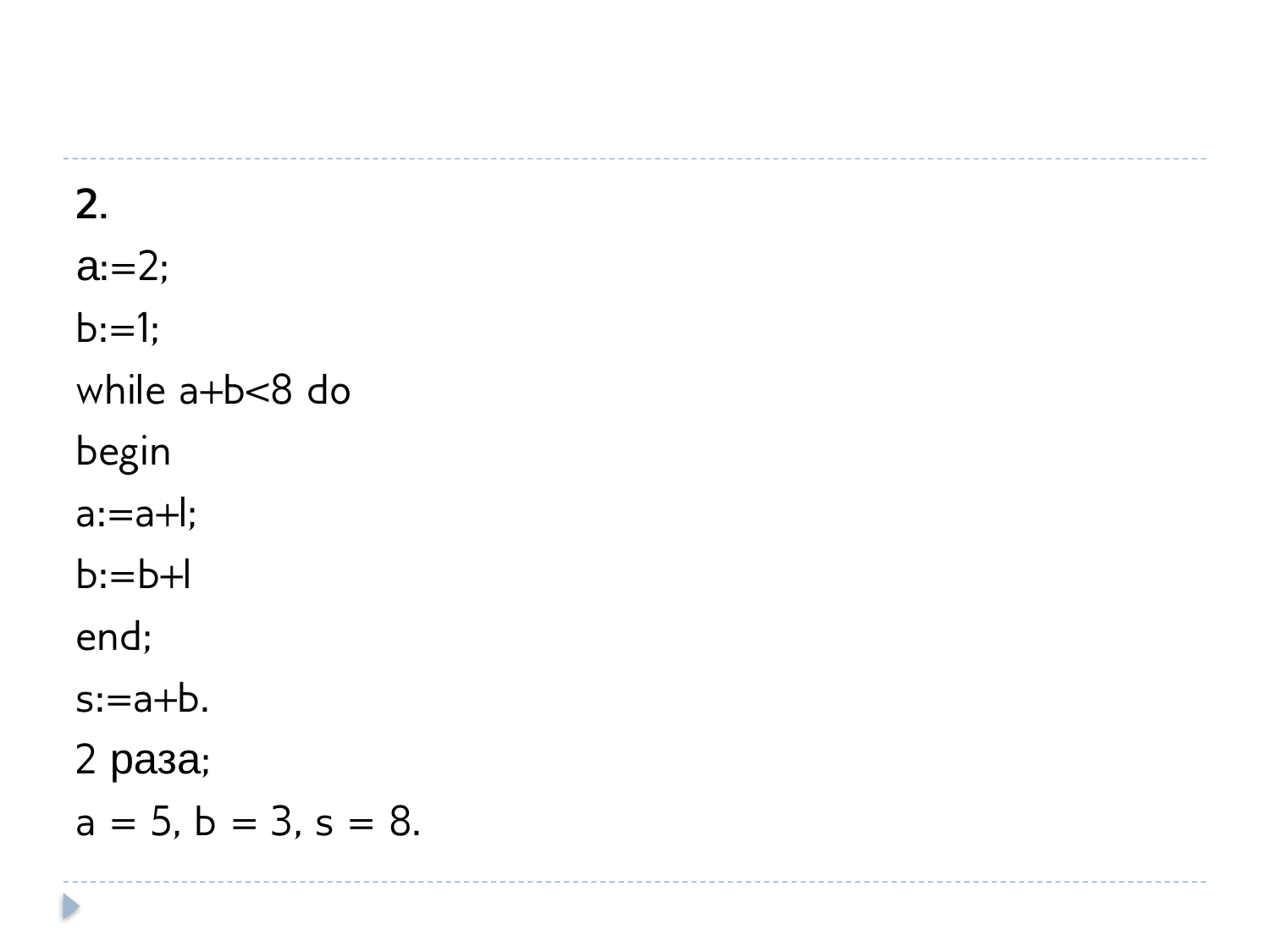

#
2.
а:=2;
b:=1;
while a+b<8 do
begin
a:=a+l;
b:=b+l
end;
s:=a+b.
2 раза;
a = 5, b = 3, s = 8.